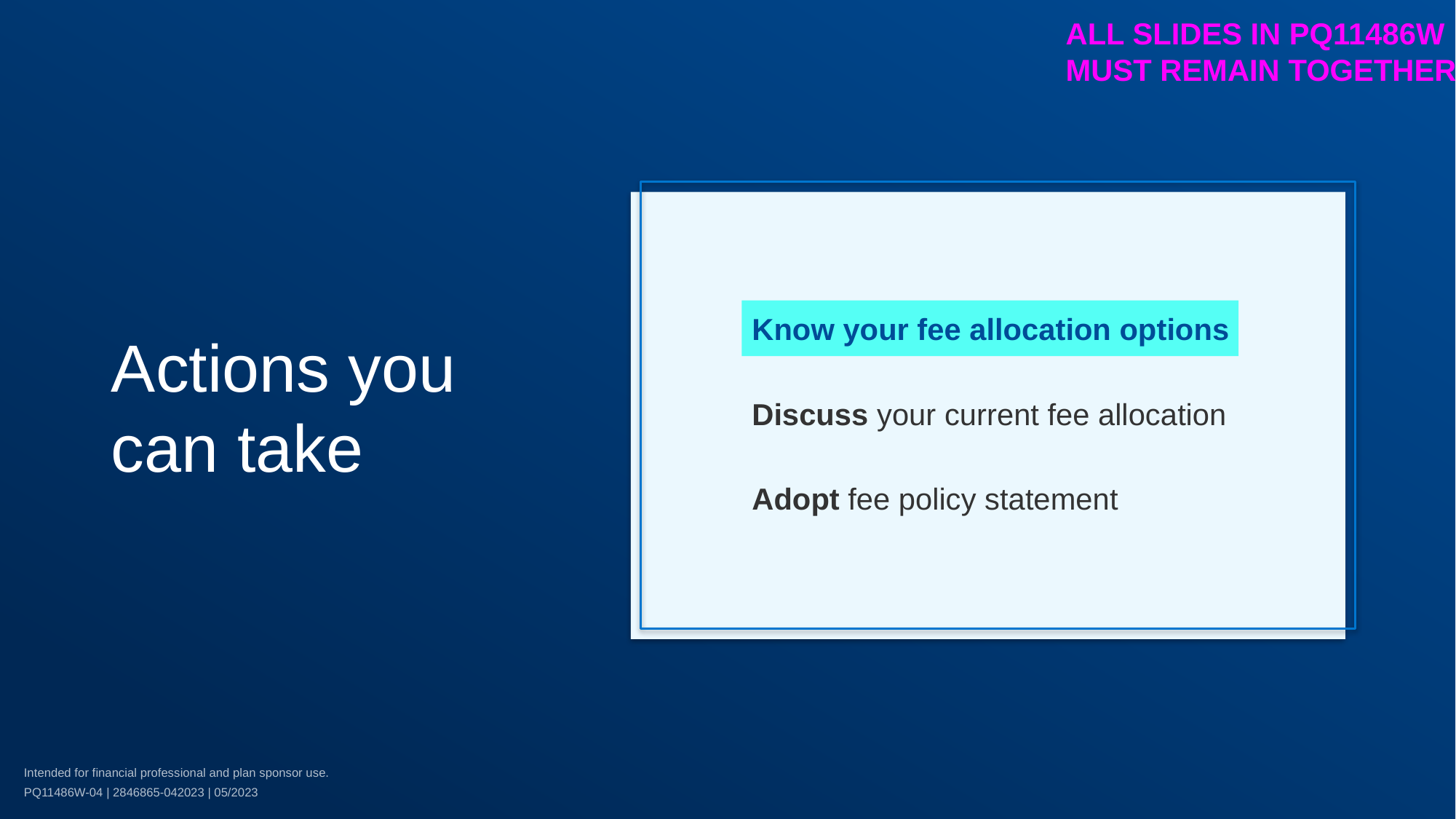

ALL SLIDES IN PQ11486W
MUST REMAIN TOGETHER

Know your fee allocation options

Discuss your current fee allocation

Adopt fee policy statement
Actions you can take
Intended for financial professional and plan sponsor use.

PQ11486W-04 | 2846865-042023 | 05/2023